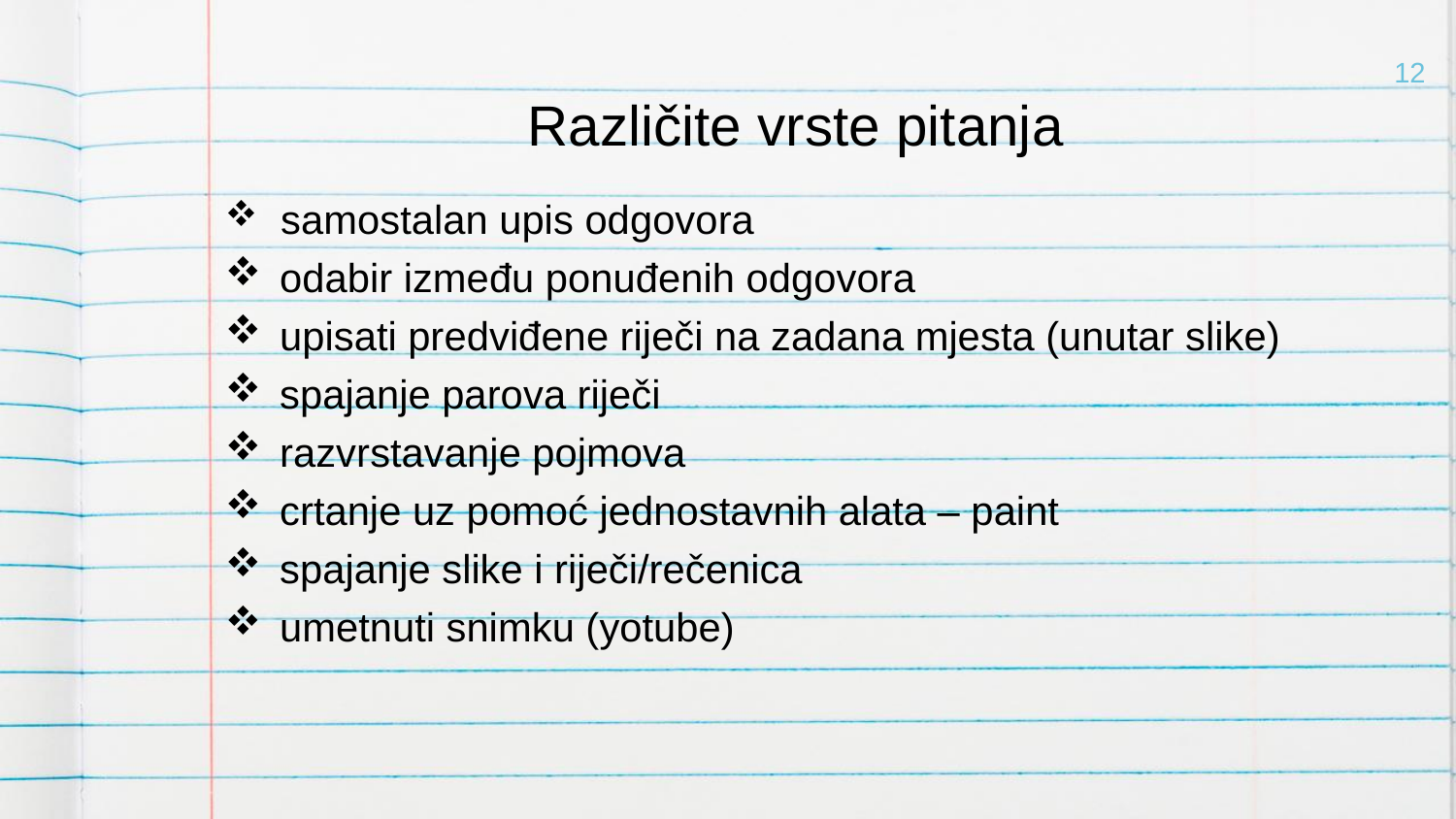

# Različite vrste pitanja
12

 samostalan upis odgovora
odabir između ponuđenih odgovora
upisati predviđene riječi na zadana mjesta (unutar slike)
spajanje parova riječi
razvrstavanje pojmova
crtanje uz pomoć jednostavnih alata – paint
spajanje slike i riječi/rečenica
umetnuti snimku (yotube)